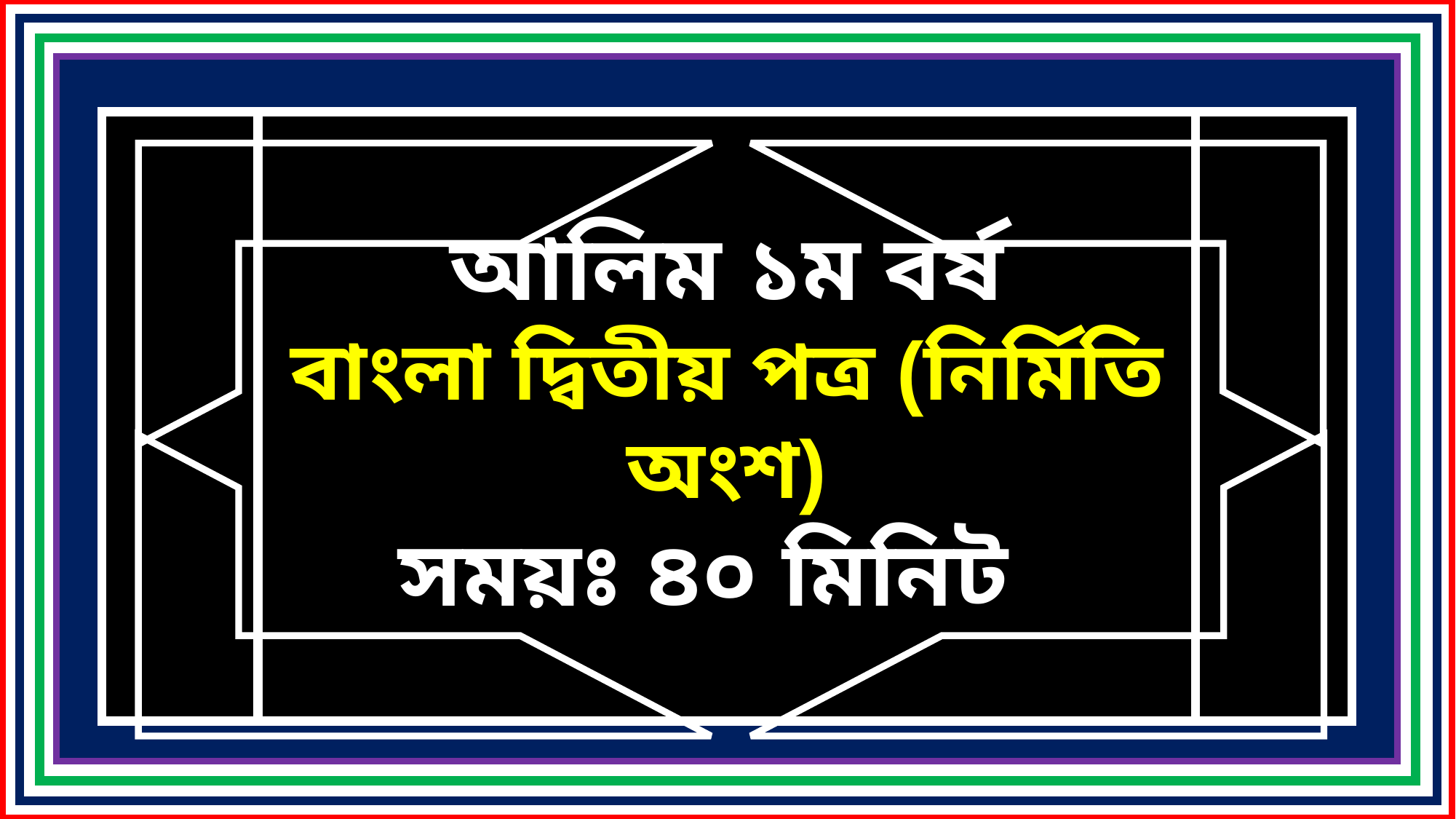

আলিম ১ম বর্ষ
বাংলা দ্বিতীয় পত্র (নির্মিতি অংশ)
সময়ঃ ৪০ মিনিট